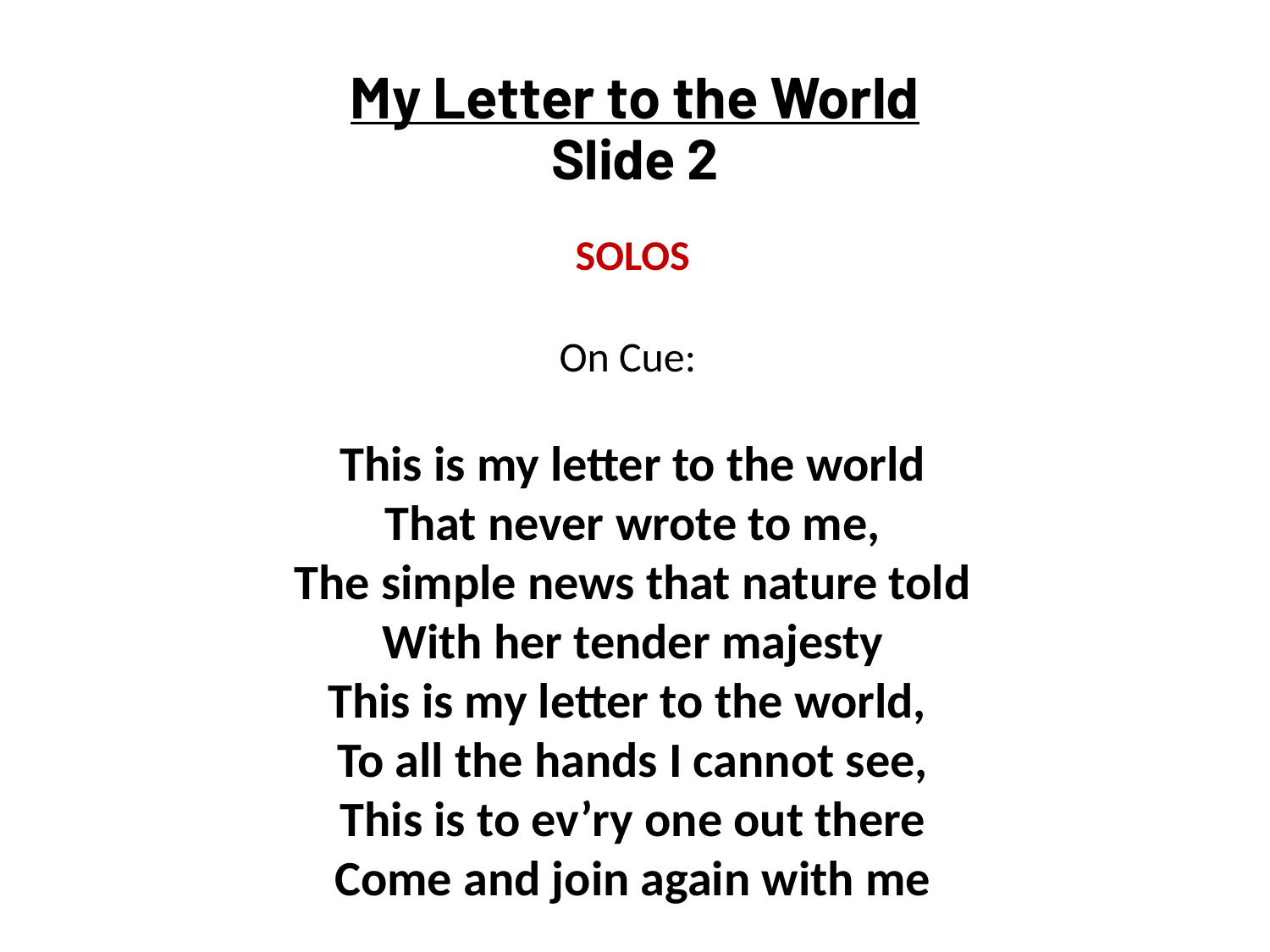

# My Letter to the World Slide 2
SOLOS

On Cue:

This is my letter to the world
That never wrote to me,
The simple news that nature told
With her tender majesty
This is my letter to the world,
To all the hands I cannot see,
This is to ev’ry one out there
Come and join again with me